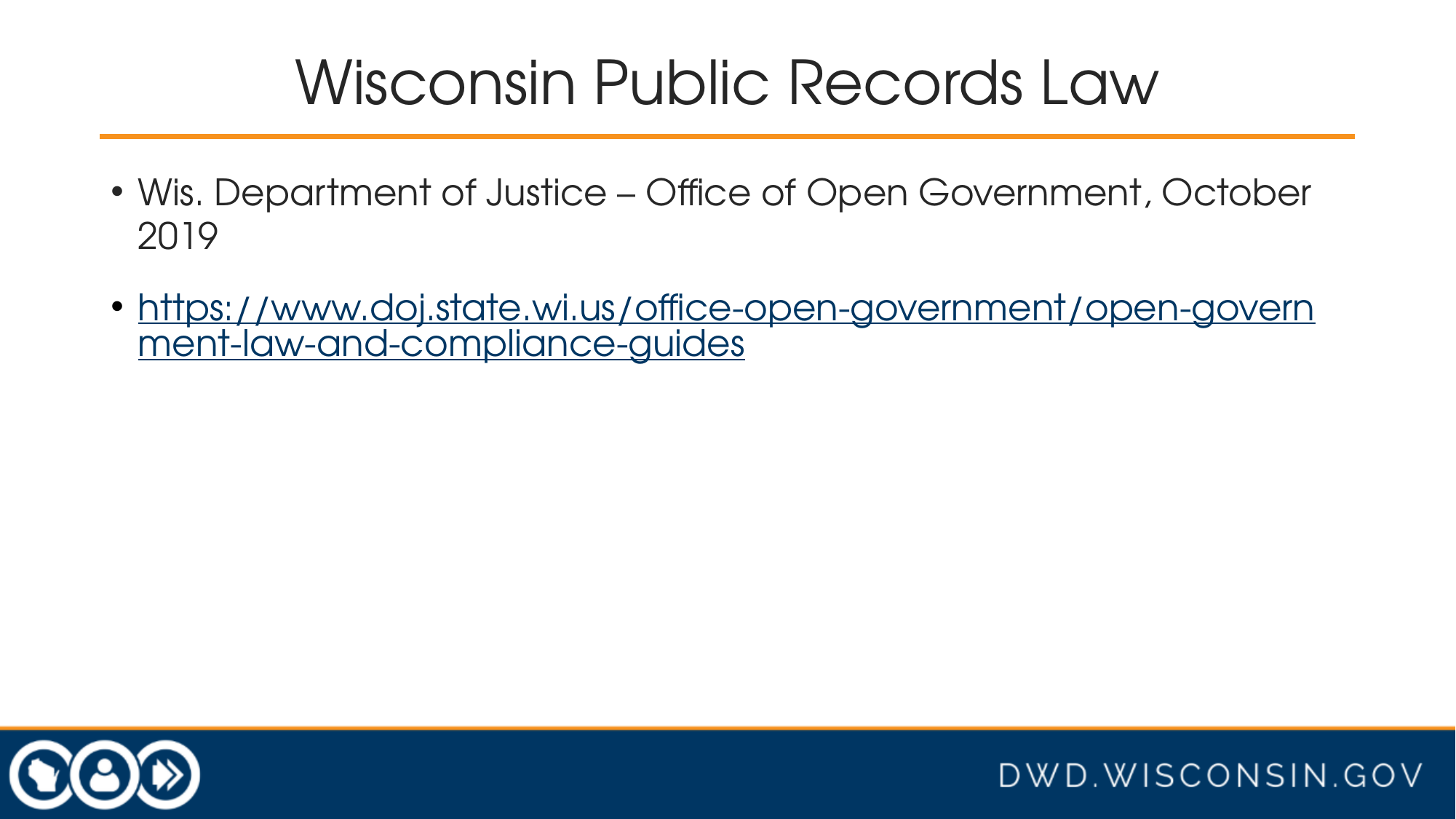

# Wisconsin Public Records Law
Wis. Department of Justice – Office of Open Government, October 2019
https://www.doj.state.wi.us/office-open-government/open-government-law-and-compliance-guides